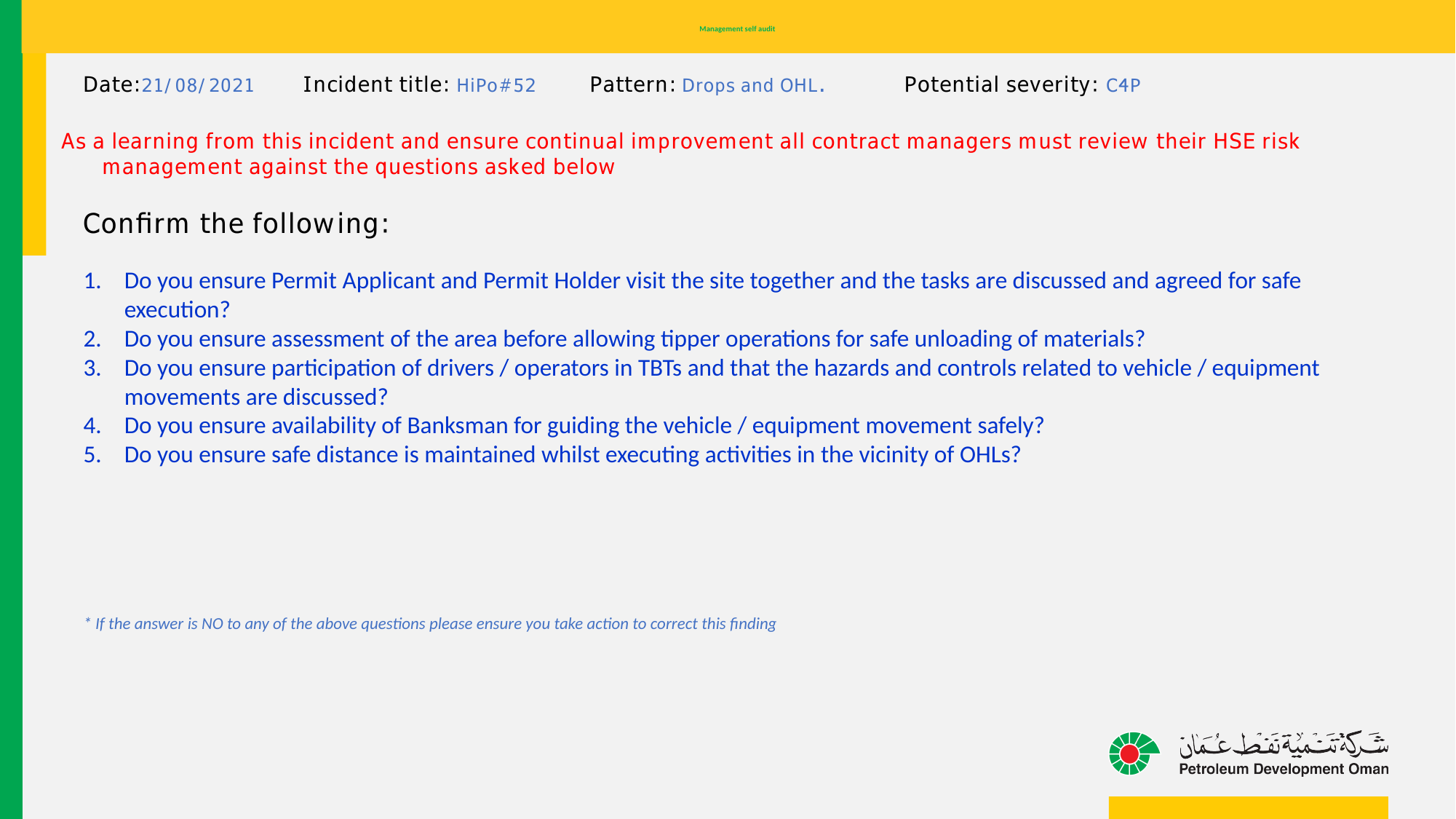

# Management self audit
Date:21/08/2021         Incident title: HiPo#52          Pattern: Drops and OHL.           Potential severity: C4P
As a learning from this incident and ensure continual improvement all contract managers must review their HSE risk management against the questions asked below
Confirm the following:

Do you ensure Permit Applicant and Permit Holder visit the site together and the tasks are discussed and agreed for safe execution?
Do you ensure assessment of the area before allowing tipper operations for safe unloading of materials?
Do you ensure participation of drivers / operators in TBTs and that the hazards and controls related to vehicle / equipment movements are discussed?
Do you ensure availability of Banksman for guiding the vehicle / equipment movement safely?
Do you ensure safe distance is maintained whilst executing activities in the vicinity of OHLs?

* If the answer is NO to any of the above questions please ensure you take action to correct this finding